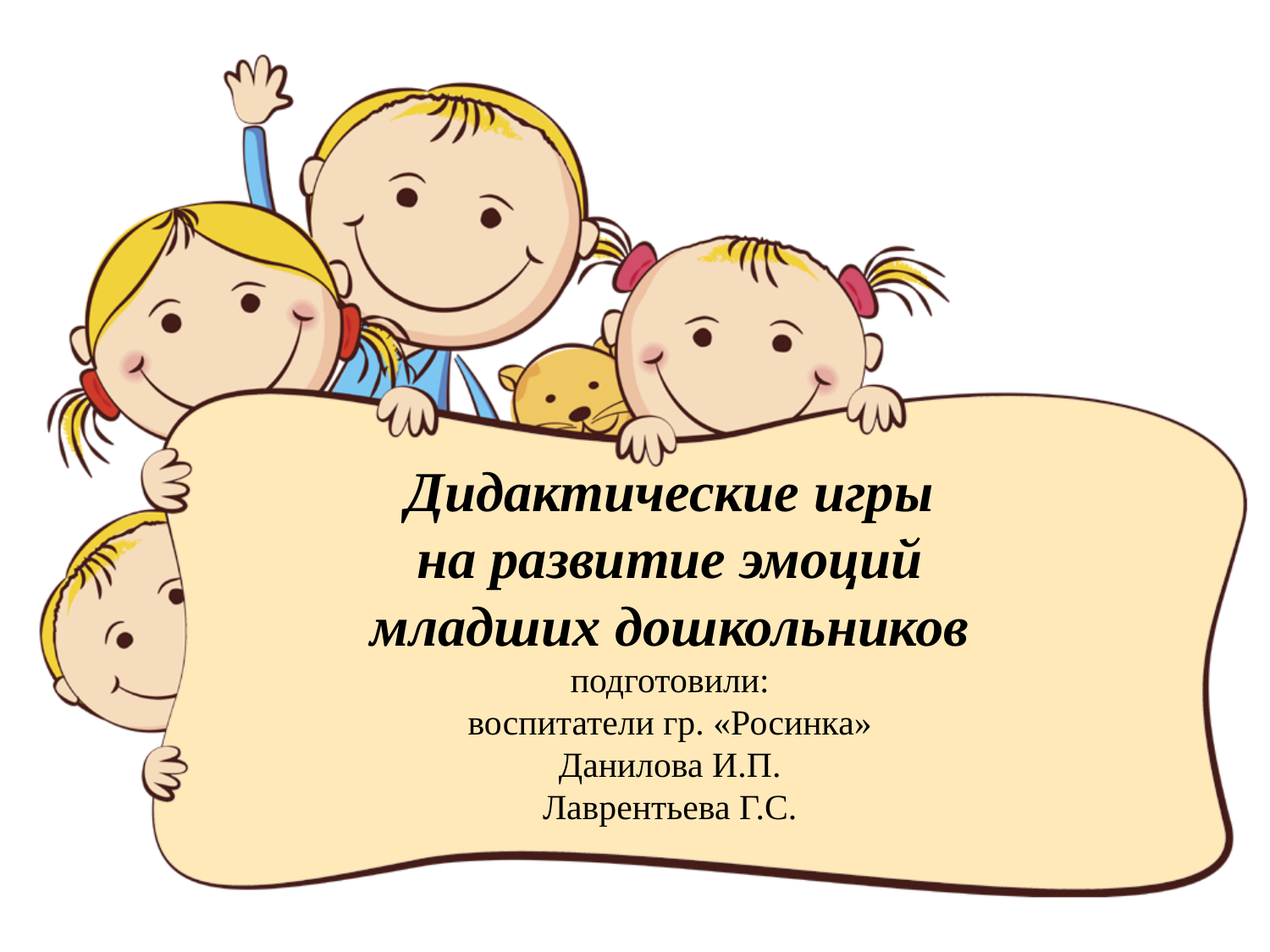

# Дидактические игры на развитие эмоций младших дошкольников подготовили: воспитатели гр. «Росинка» Данилова И.П. Лаврентьева Г.С.